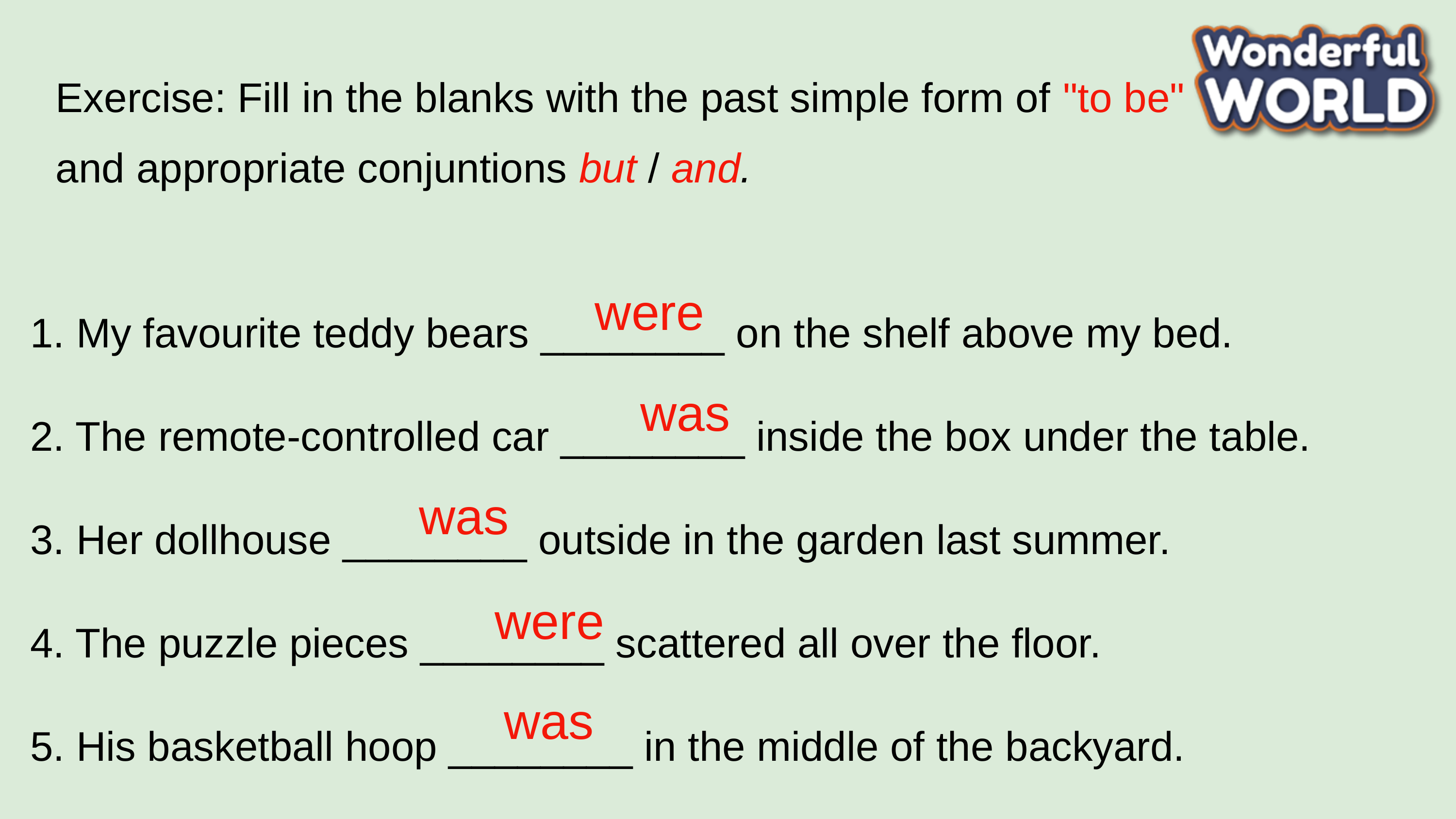

Exercise: Fill in the blanks with the past simple form of "to be" and appropriate conjuntions but / and.
1. My favourite teddy bears ________ on the shelf above my bed.
2. The remote-controlled car ________ inside the box under the table.
3. Her dollhouse ________ outside in the garden last summer.
4. The puzzle pieces ________ scattered all over the floor.
5. His basketball hoop ________ in the middle of the backyard.
were
was
was
were
was